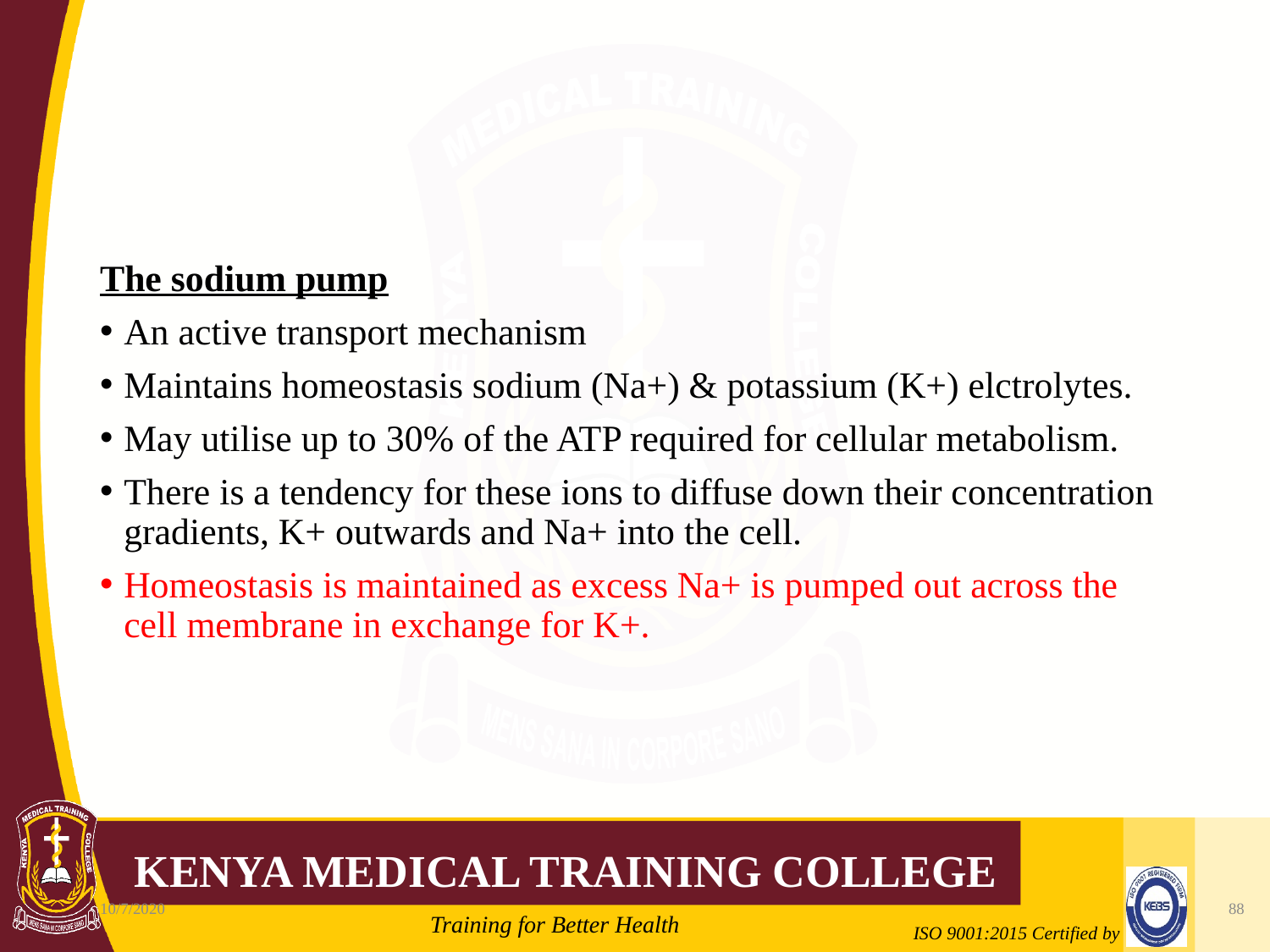

#
The sodium pump
An active transport mechanism
Maintains homeostasis sodium (Na+) & potassium (K+) elctrolytes.
May utilise up to 30% of the ATP required for cellular metabolism.
There is a tendency for these ions to diffuse down their concentration gradients, K+ outwards and Na+ into the cell.
Homeostasis is maintained as excess Na+ is pumped out across the cell membrane in exchange for K+.

10/7/2020
88